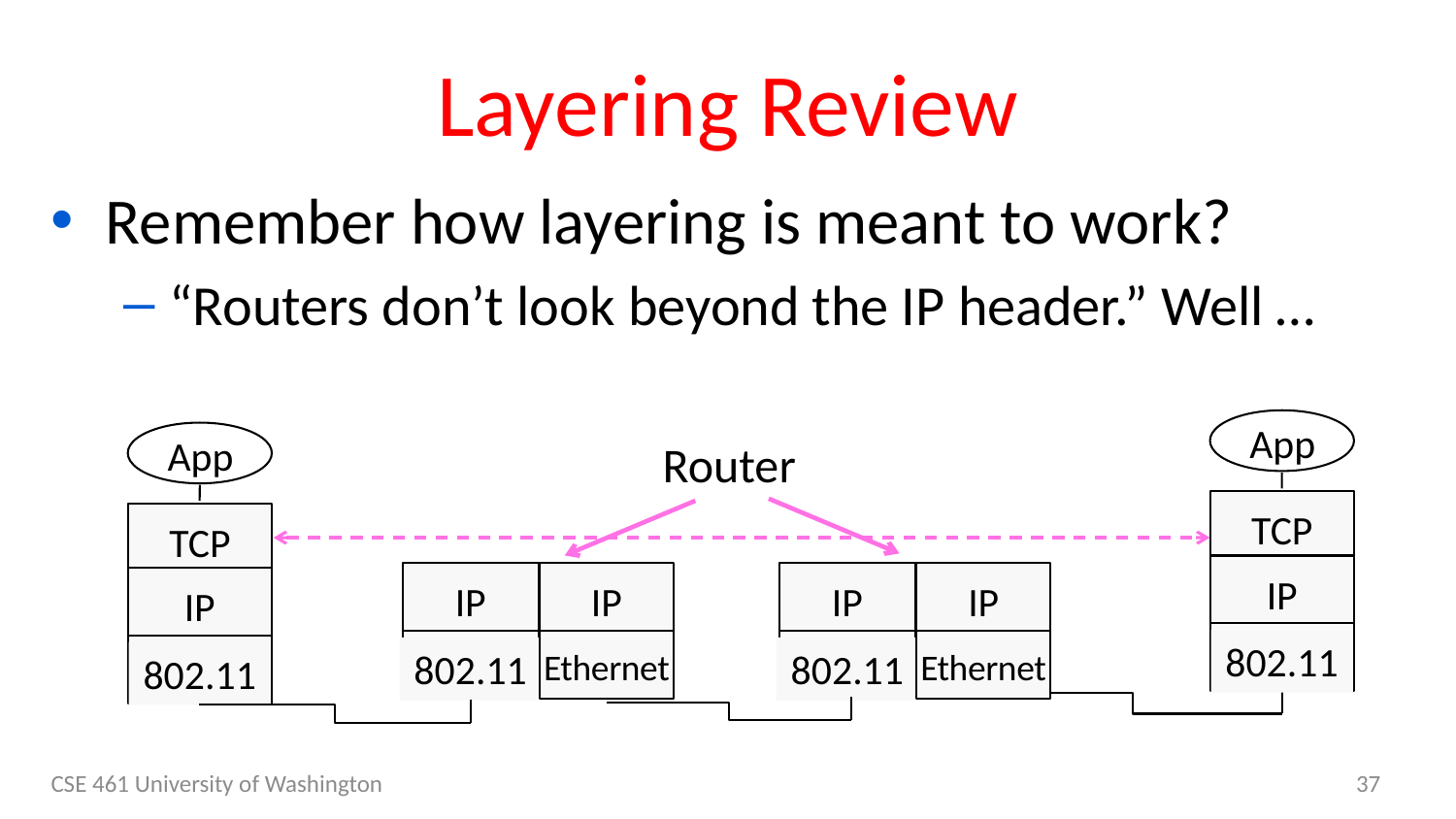

# Layering Review
Remember how layering is meant to work?
“Routers don’t look beyond the IP header.” Well …

App

TCP

IP

802.11

App

TCP

IP

802.11

IP

Ethernet

IP

802.11

IP

Ethernet

IP

802.11
Router
CSE 461 University of Washington
37